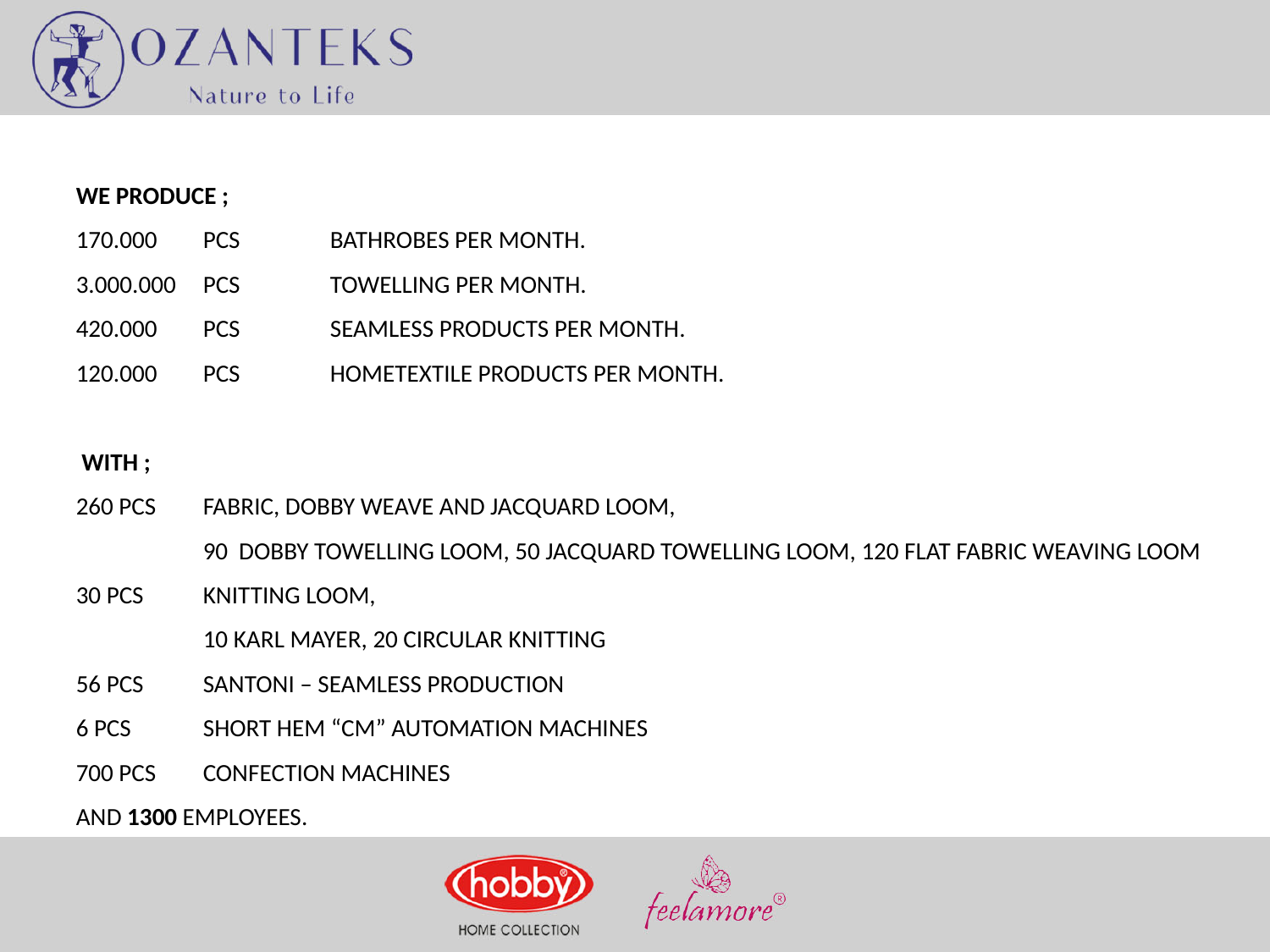

WE PRODUCE ;
170.000 	PCS	BATHROBES PER MONTH.
3.000.000 	PCS	TOWELLING PER MONTH.
420.000 	PCS 	SEAMLESS PRODUCTS PER MONTH.
120.000 	PCS 	HOMETEXTILE PRODUCTS PER MONTH.

 WITH ;
260 PCS 	FABRIC, DOBBY WEAVE AND JACQUARD LOOM,
	90  DOBBY TOWELLING LOOM, 50 JACQUARD TOWELLING LOOM, 120 FLAT FABRIC WEAVING LOOM
30 PCS	KNITTING LOOM,
	10 KARL MAYER, 20 CIRCULAR KNITTING
56 PCS	SANTONI – SEAMLESS PRODUCTION
6 PCS	SHORT HEM “CM” AUTOMATION MACHINES
700 PCS	CONFECTION MACHINES
AND 1300 EMPLOYEES.